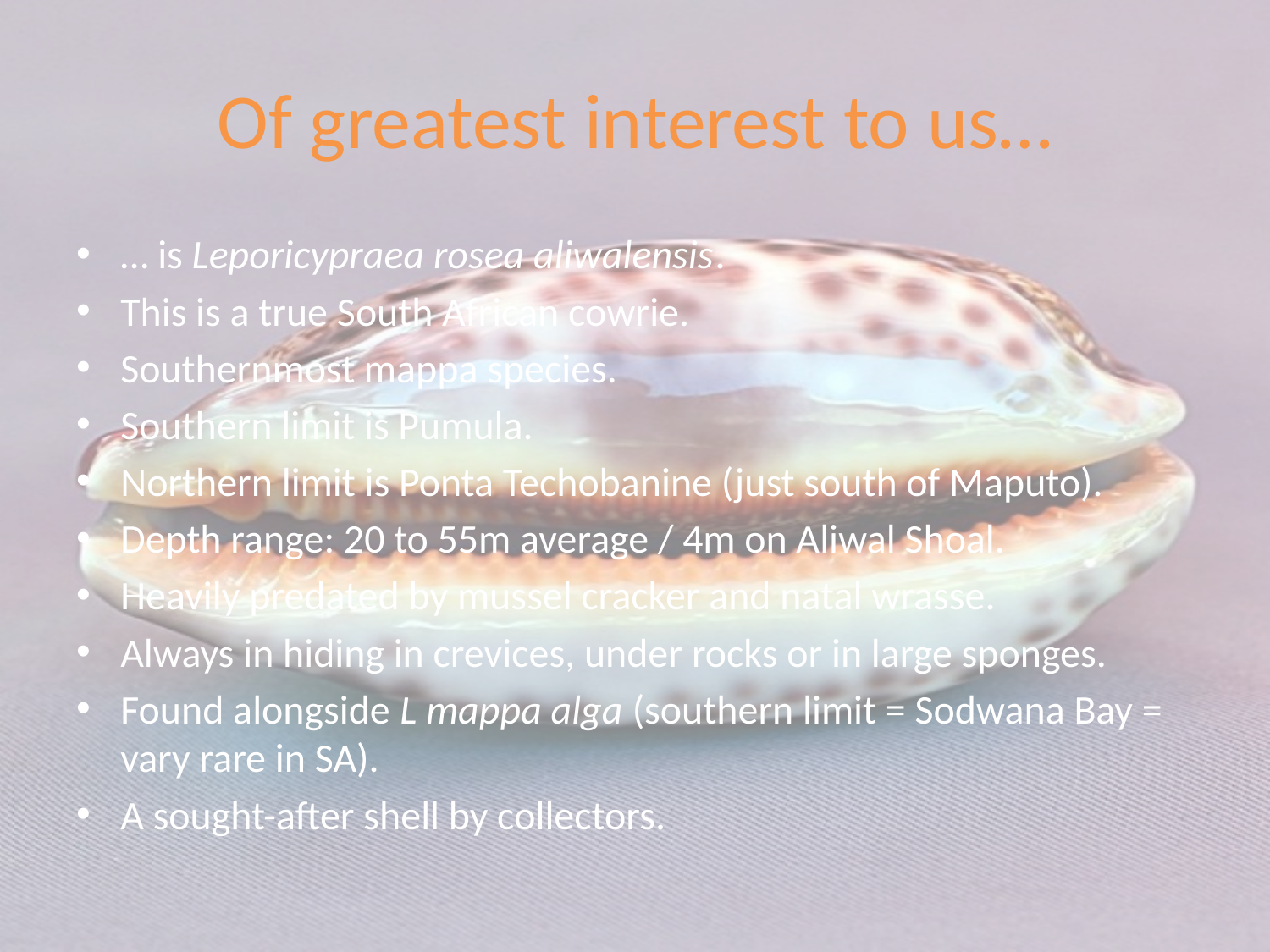

# Of greatest interest to us…
… is Leporicypraea rosea aliwalensis.
This is a true South African cowrie.
Southernmost mappa species.
Southern limit is Pumula.
Northern limit is Ponta Techobanine (just south of Maputo).
Depth range: 20 to 55m average / 4m on Aliwal Shoal.
Heavily predated by mussel cracker and natal wrasse.
Always in hiding in crevices, under rocks or in large sponges.
Found alongside L mappa alga (southern limit = Sodwana Bay = vary rare in SA).
A sought-after shell by collectors.